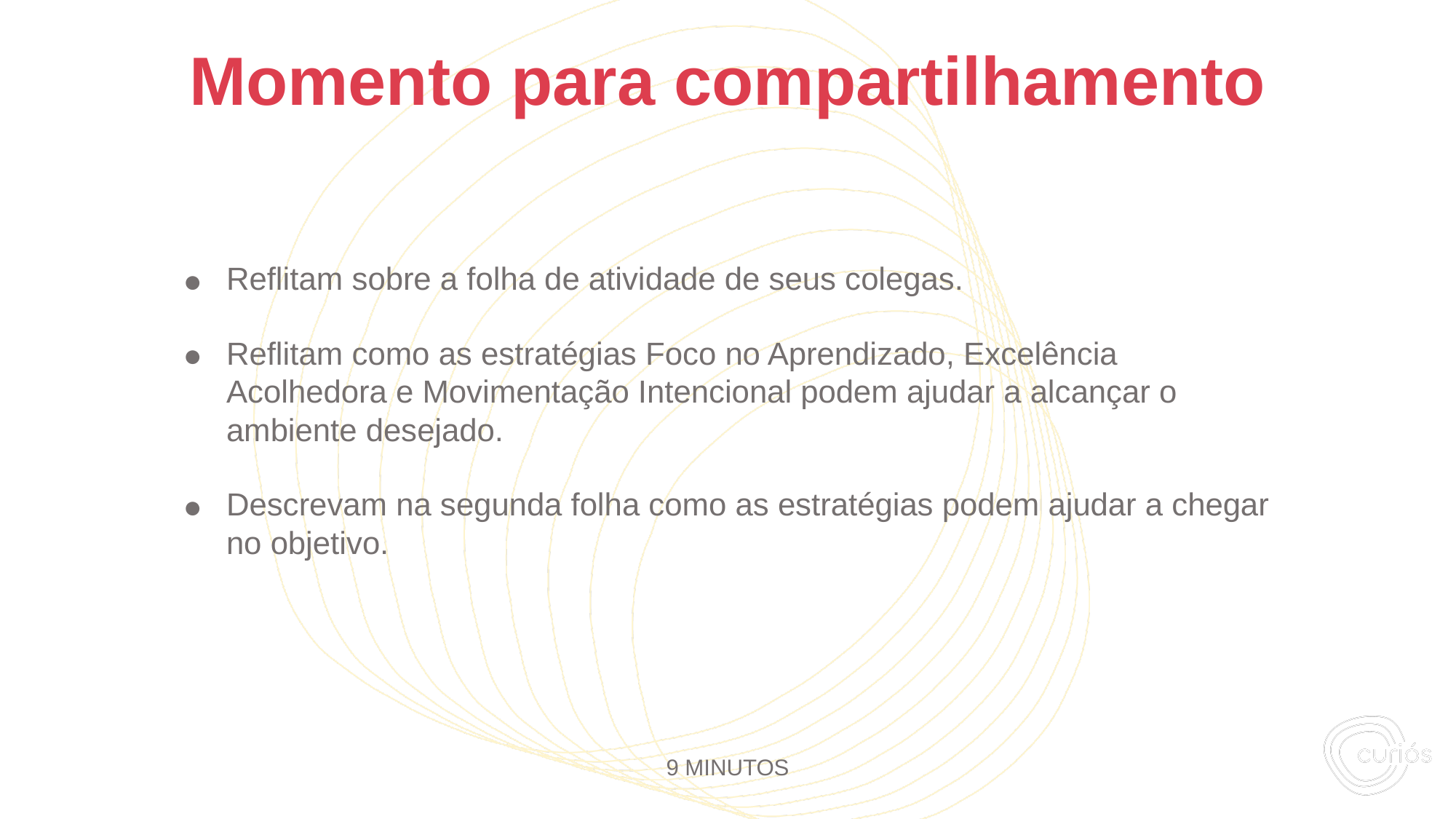

Reflitam sobre a folha de atividade de seus colegas.
Reflitam como as estratégias Foco no Aprendizado, Excelência Acolhedora e Movimentação Intencional podem ajudar a alcançar o ambiente desejado.
Descrevam na segunda folha como as estratégias podem ajudar a chegar no objetivo.
# Momento para compartilhamento
9 MINUTOS